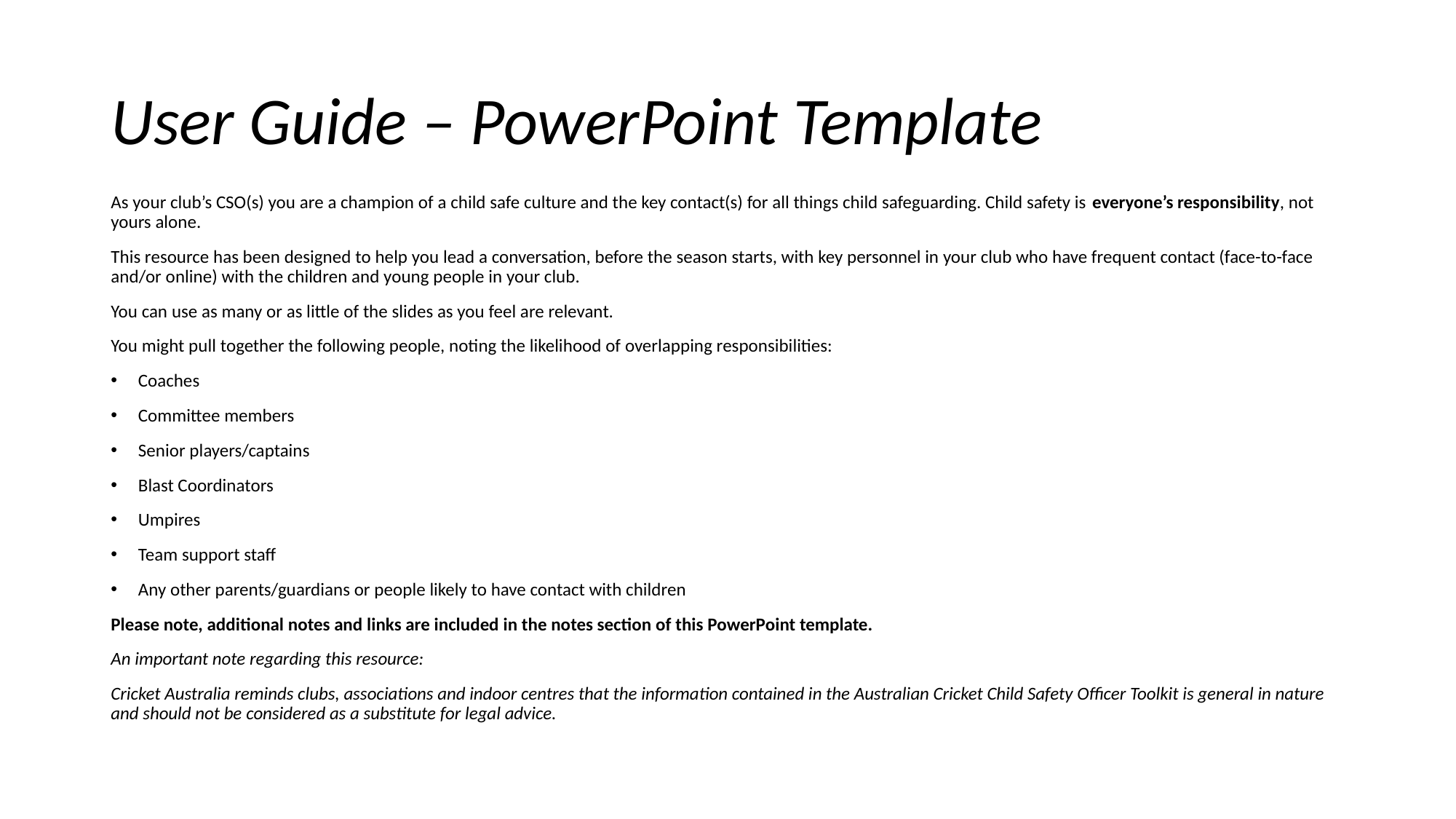

# User Guide – PowerPoint Template
As your club’s CSO(s) you are a champion of a child safe culture and the key contact(s) for all things child safeguarding. Child safety is everyone’s responsibility, not yours alone.
This resource has been designed to help you lead a conversation, before the season starts, with key personnel in your club who have frequent contact (face-to-face and/or online) with the children and young people in your club.
You can use as many or as little of the slides as you feel are relevant.
You might pull together the following people, noting the likelihood of overlapping responsibilities:
Coaches
Committee members
Senior players/captains
Blast Coordinators
Umpires
Team support staff
Any other parents/guardians or people likely to have contact with children
Please note, additional notes and links are included in the notes section of this PowerPoint template.
An important note regarding this resource:
Cricket Australia reminds clubs, associations and indoor centres that the information contained in the Australian Cricket Child Safety Officer Toolkit is general in nature and should not be considered as a substitute for legal advice.